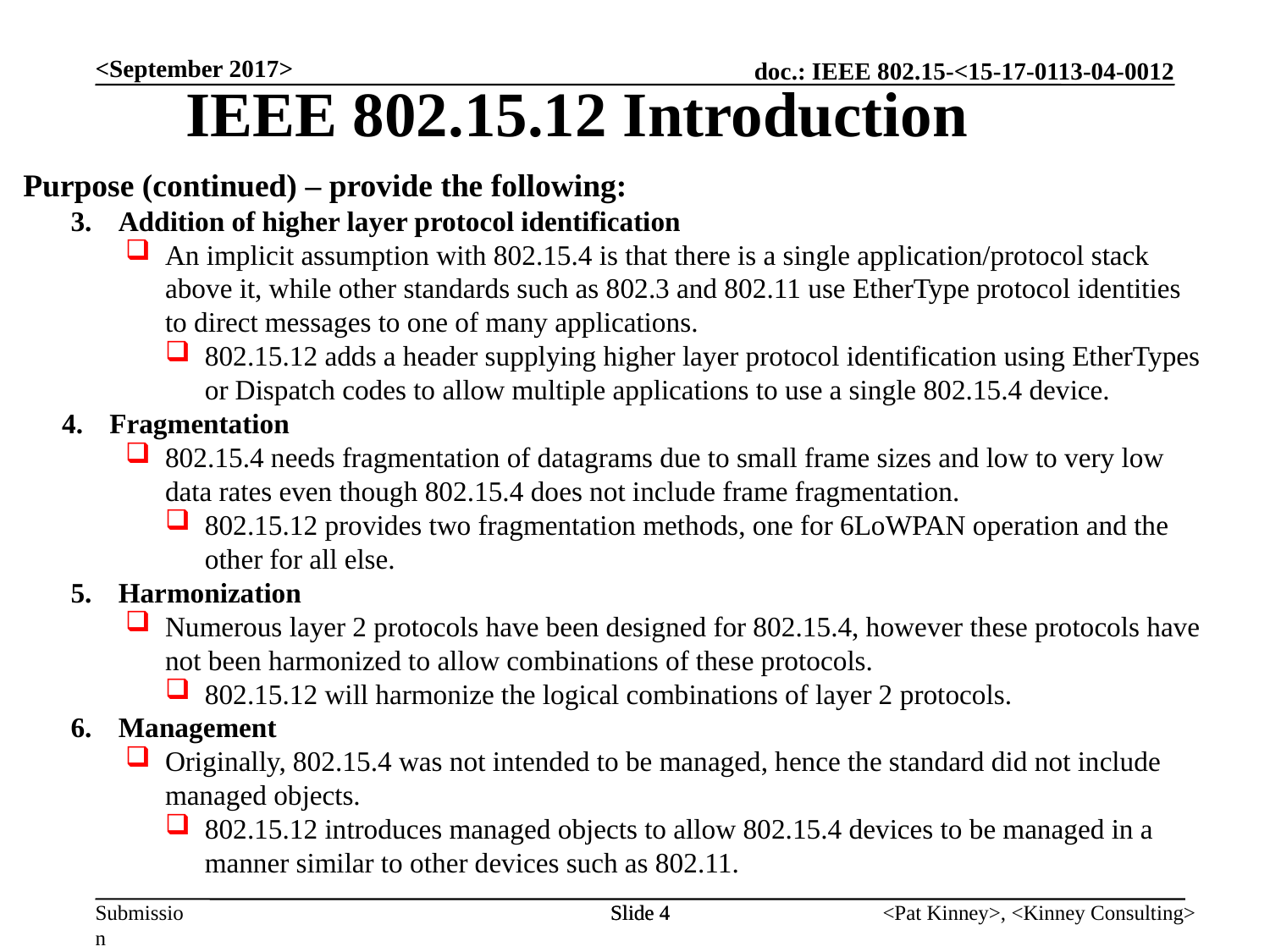

IEEE 802.15.12 Introduction
<September 2017>
Purpose (continued) – provide the following:
Addition of higher layer protocol identification
An implicit assumption with 802.15.4 is that there is a single application/protocol stack above it, while other standards such as 802.3 and 802.11 use EtherType protocol identities to direct messages to one of many applications.
802.15.12 adds a header supplying higher layer protocol identification using EtherTypes or Dispatch codes to allow multiple applications to use a single 802.15.4 device.
Fragmentation
802.15.4 needs fragmentation of datagrams due to small frame sizes and low to very low data rates even though 802.15.4 does not include frame fragmentation.
802.15.12 provides two fragmentation methods, one for 6LoWPAN operation and the other for all else.
Harmonization
Numerous layer 2 protocols have been designed for 802.15.4, however these protocols have not been harmonized to allow combinations of these protocols.
802.15.12 will harmonize the logical combinations of layer 2 protocols.
Management
Originally, 802.15.4 was not intended to be managed, hence the standard did not include managed objects.
802.15.12 introduces managed objects to allow 802.15.4 devices to be managed in a manner similar to other devices such as 802.11.

Slide 4
Slide 4
<Pat Kinney>, <Kinney Consulting>